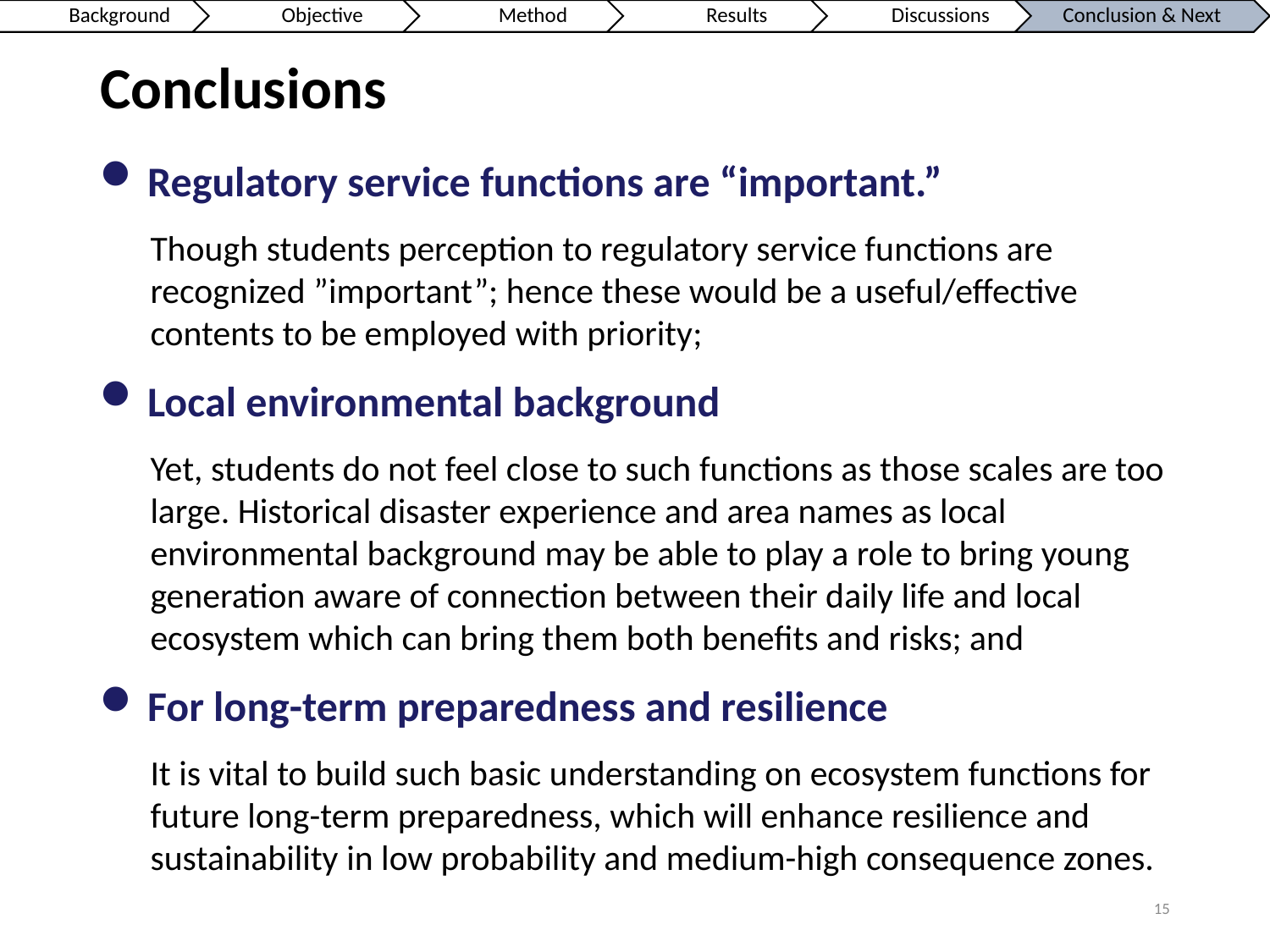

Background
Objective
Method
Results
Discussions
Conclusion & Next
# Conclusions
Regulatory service functions are “important.”
Though students perception to regulatory service functions are recognized ”important”; hence these would be a useful/effective contents to be employed with priority;
Local environmental background
Yet, students do not feel close to such functions as those scales are too large. Historical disaster experience and area names as local environmental background may be able to play a role to bring young generation aware of connection between their daily life and local ecosystem which can bring them both benefits and risks; and
For long-term preparedness and resilience
It is vital to build such basic understanding on ecosystem functions for future long-term preparedness, which will enhance resilience and sustainability in low probability and medium-high consequence zones.
15